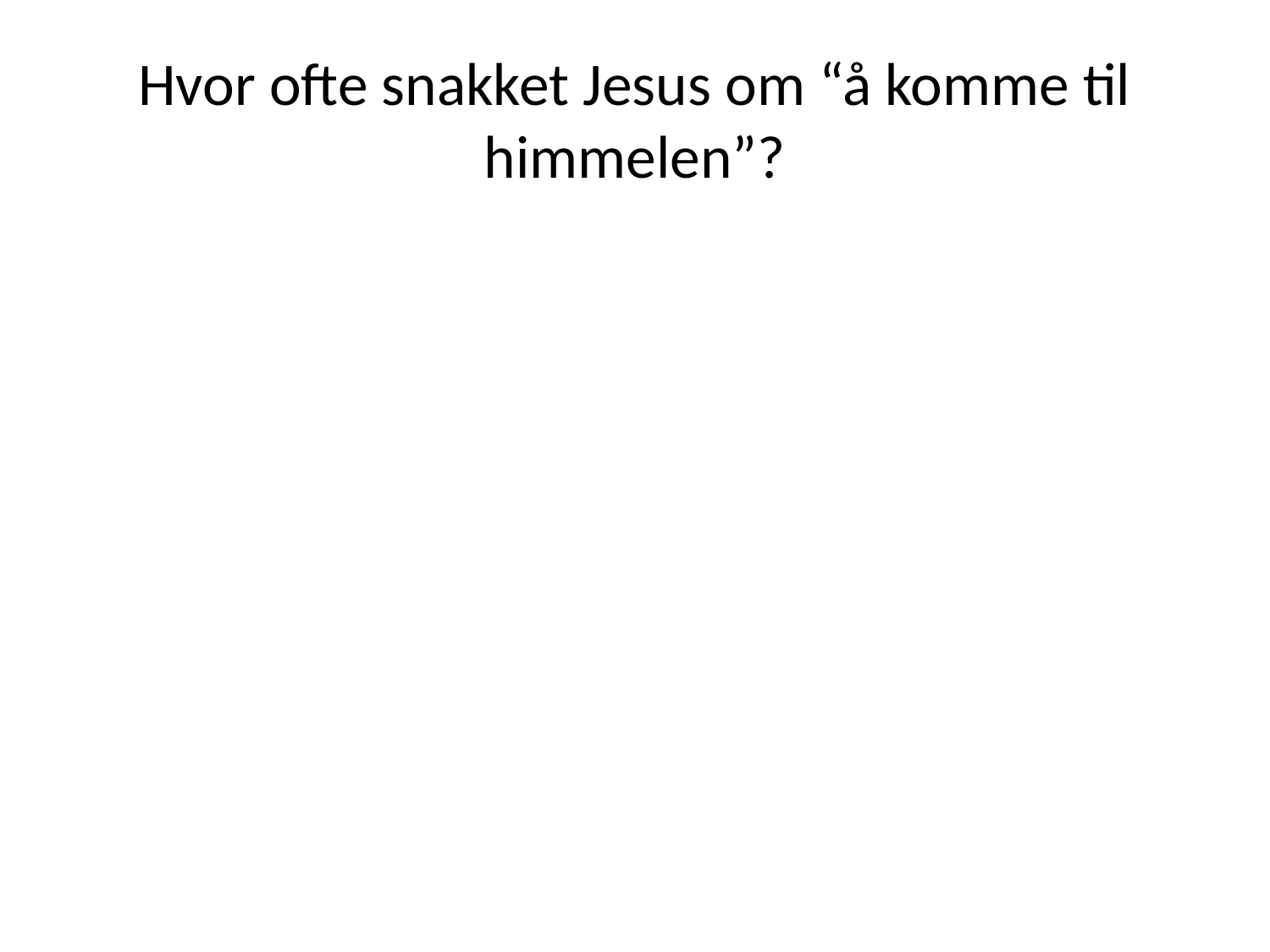

# Hvor ofte snakket Jesus om “å komme til himmelen”?